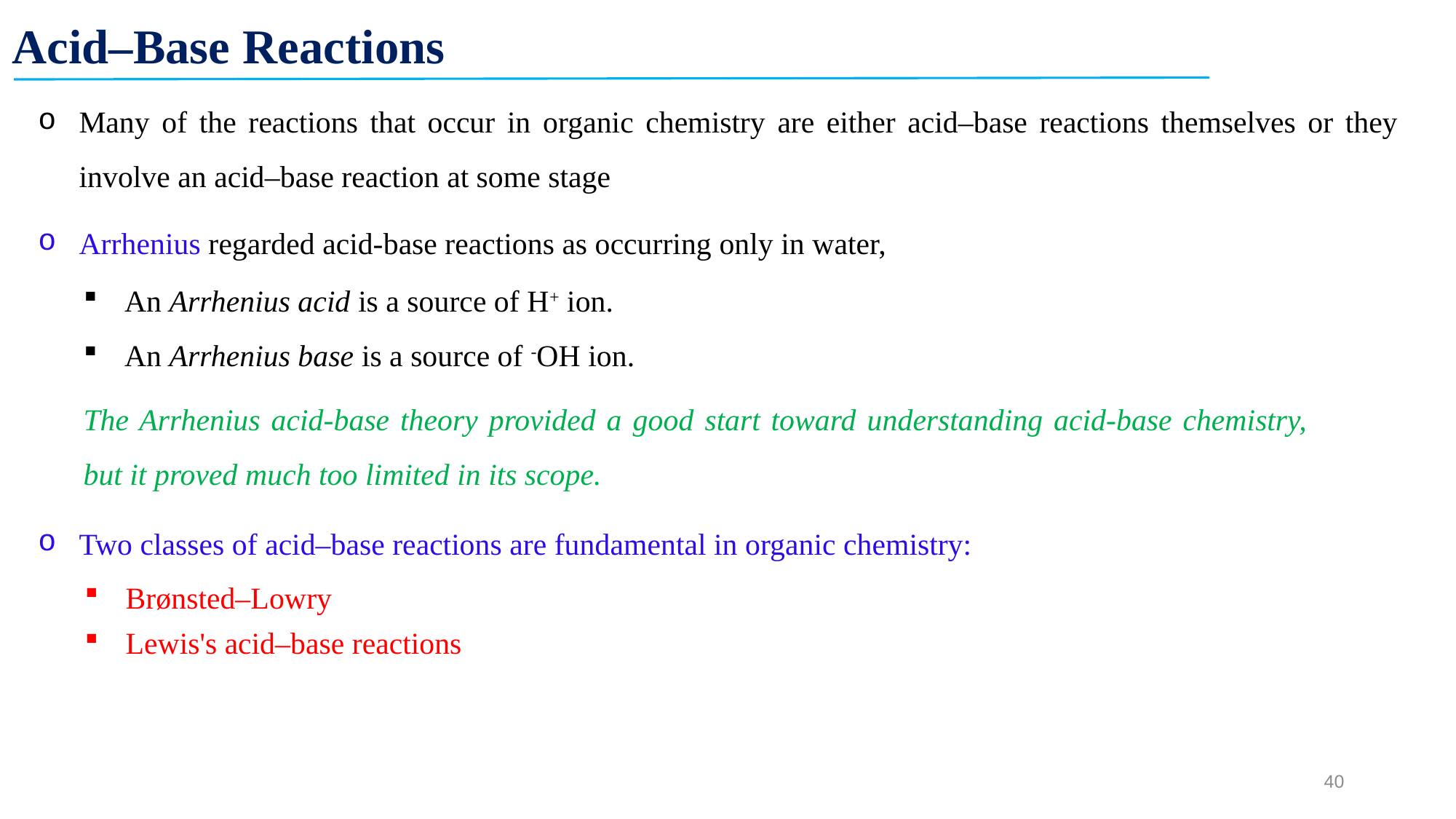

Acid–Base Reactions
Many of the reactions that occur in organic chemistry are either acid–base reactions themselves or they involve an acid–base reaction at some stage
Arrhenius regarded acid-base reactions as occurring only in water,
An Arrhenius acid is a source of H+ ion.
An Arrhenius base is a source of -OH ion.
The Arrhenius acid-base theory provided a good start toward understanding acid-base chemistry, but it proved much too limited in its scope.
Two classes of acid–base reactions are fundamental in organic chemistry:
Brønsted–Lowry
Lewis's acid–base reactions
40